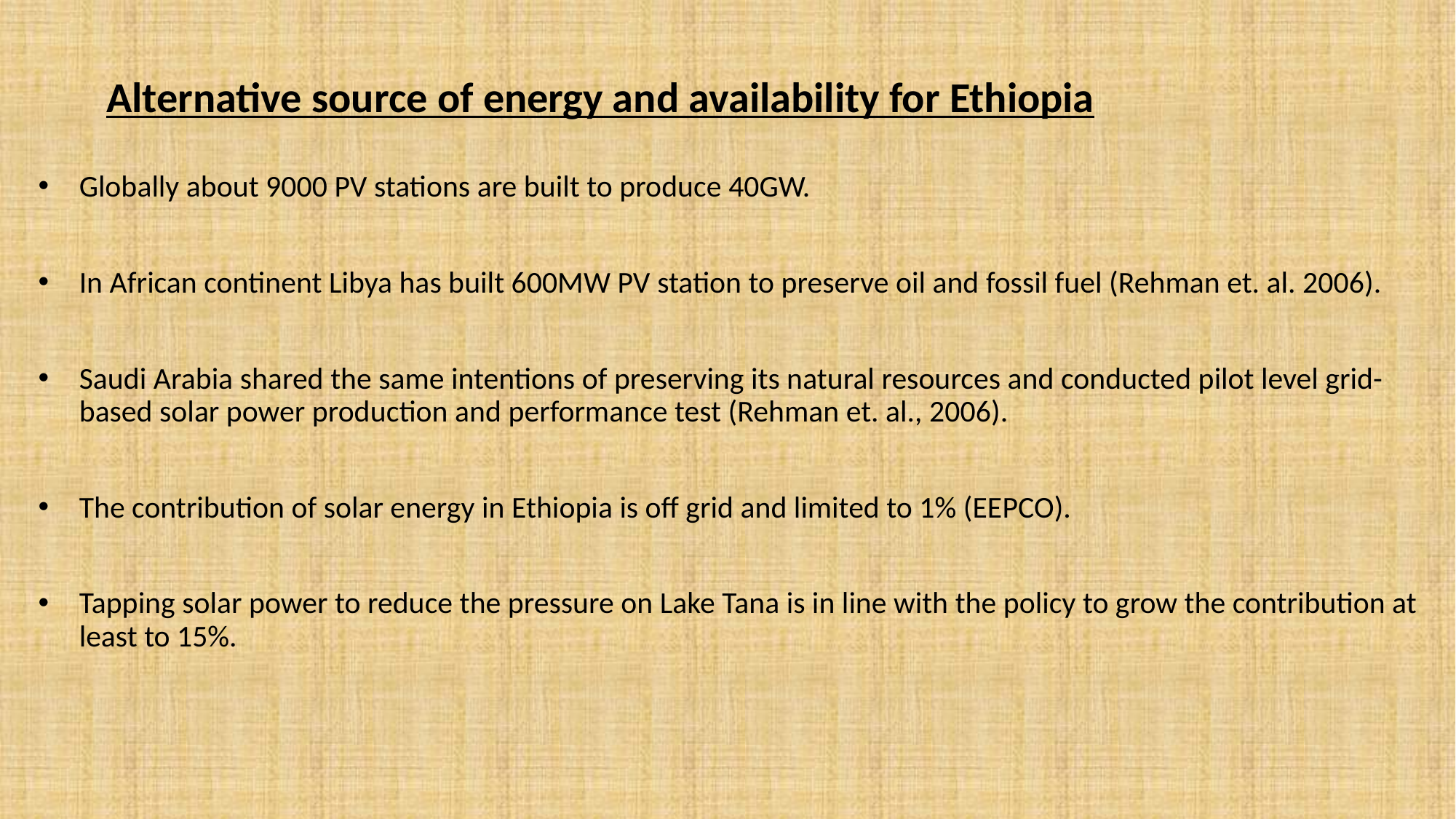

# Alternative source of energy and availability for Ethiopia

Globally about 9000 PV stations are built to produce 40GW.

In African continent Libya has built 600MW PV station to preserve oil and fossil fuel (Rehman et. al. 2006).

Saudi Arabia shared the same intentions of preserving its natural resources and conducted pilot level grid-based solar power production and performance test (Rehman et. al., 2006).

The contribution of solar energy in Ethiopia is off grid and limited to 1% (EEPCO).

Tapping solar power to reduce the pressure on Lake Tana is in line with the policy to grow the contribution at least to 15%.